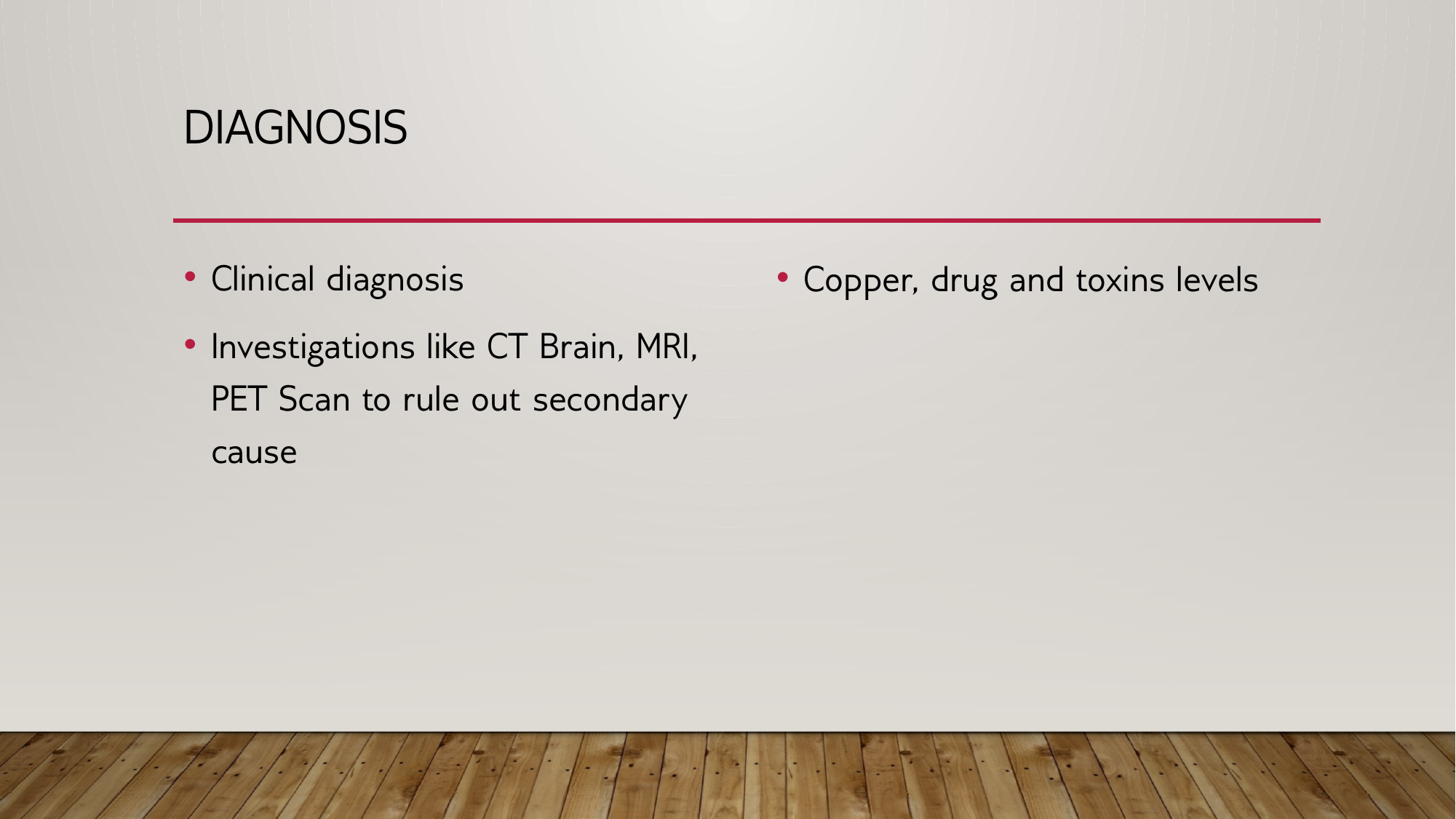

# diagnosis
Clinical diagnosis
Investigations like CT Brain, MRI, PET Scan to rule out secondary cause
Copper, drug and toxins levels